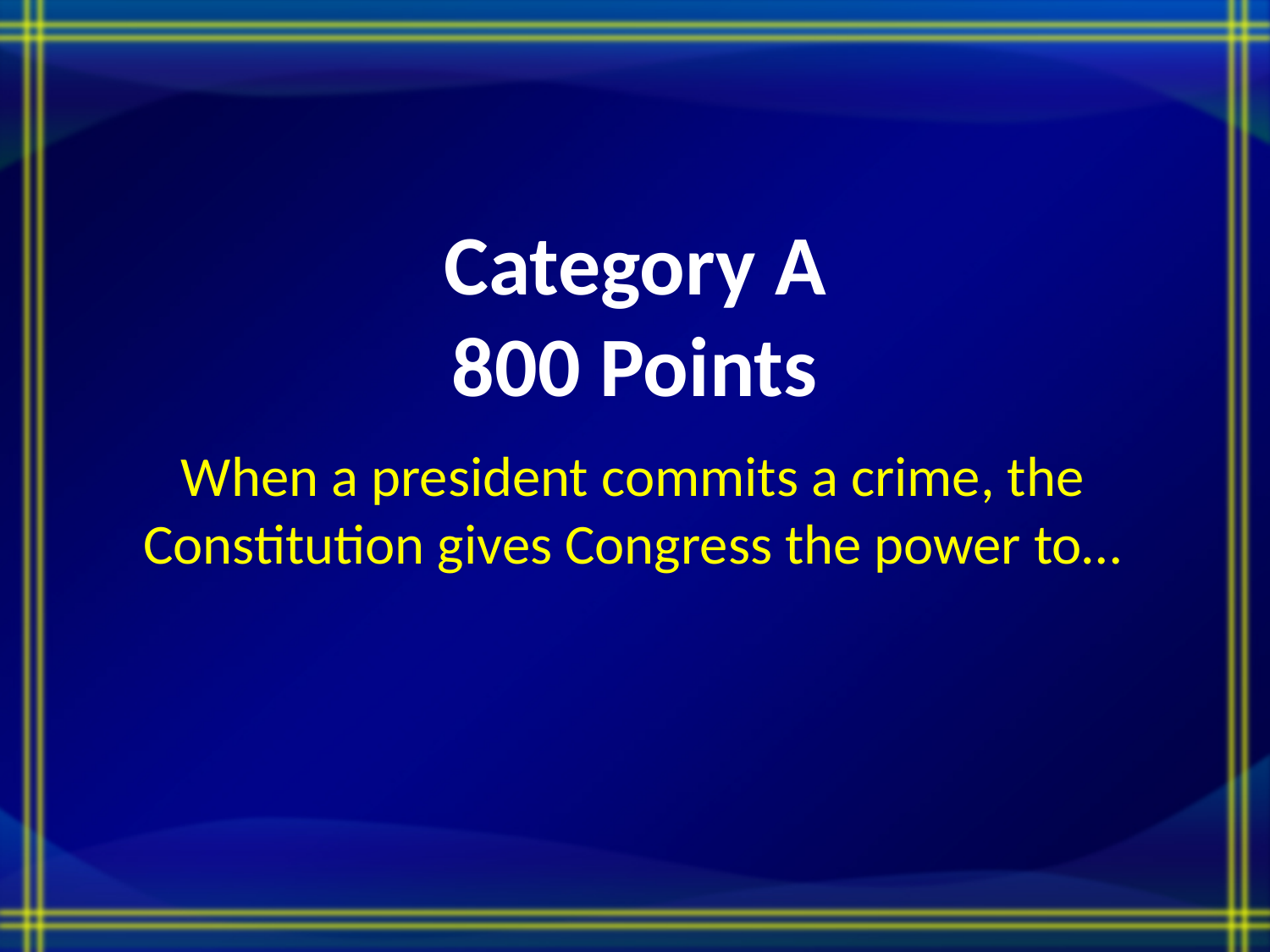

# Category A 800 Points
When a president commits a crime, the Constitution gives Congress the power to…